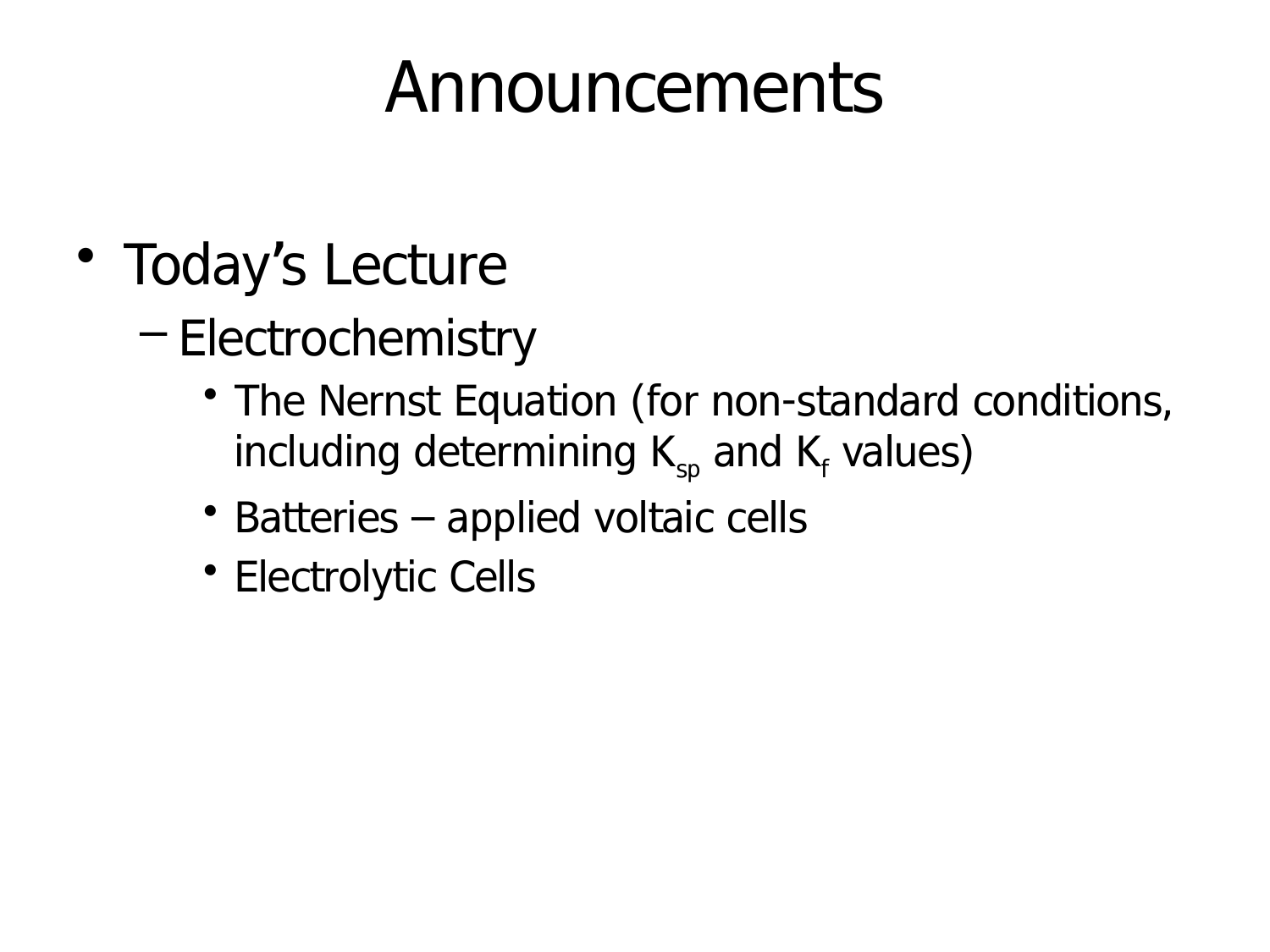

# Announcements
Today’s Lecture
Electrochemistry
The Nernst Equation (for non-standard conditions, including determining Ksp and Kf values)
Batteries – applied voltaic cells
Electrolytic Cells